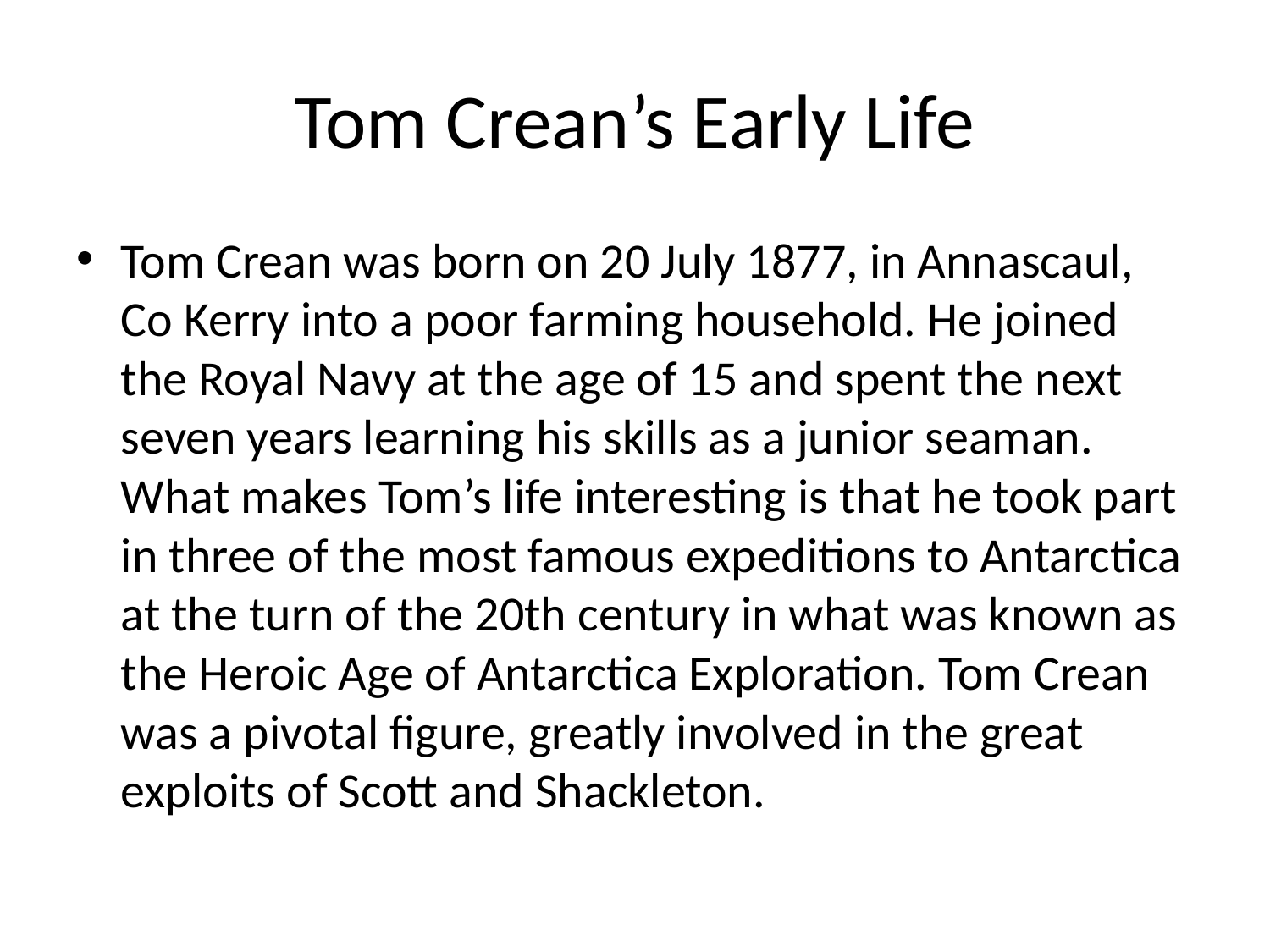

# Tom Crean’s Early Life
Tom Crean was born on 20 July 1877, in Annascaul, Co Kerry into a poor farming household. He joined the Royal Navy at the age of 15 and spent the next seven years learning his skills as a junior seaman. What makes Tom’s life interesting is that he took part in three of the most famous expeditions to Antarctica at the turn of the 20th century in what was known as the Heroic Age of Antarctica Exploration. Tom Crean was a pivotal figure, greatly involved in the great exploits of Scott and Shackleton.